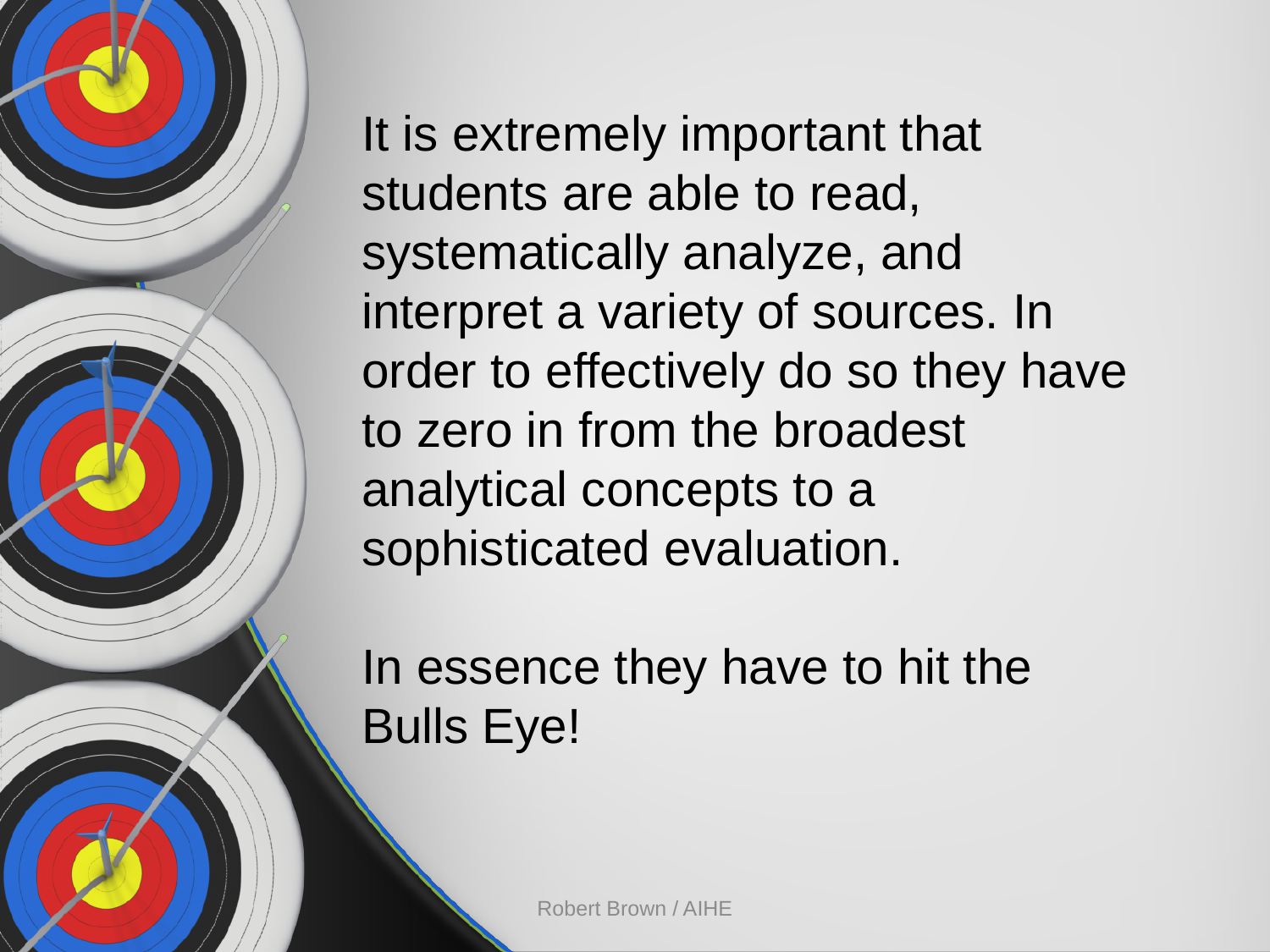

It is extremely important that students are able to read, systematically analyze, and interpret a variety of sources. In order to effectively do so they have to zero in from the broadest analytical concepts to a sophisticated evaluation.

In essence they have to hit the Bulls Eye!
Robert Brown / AIHE